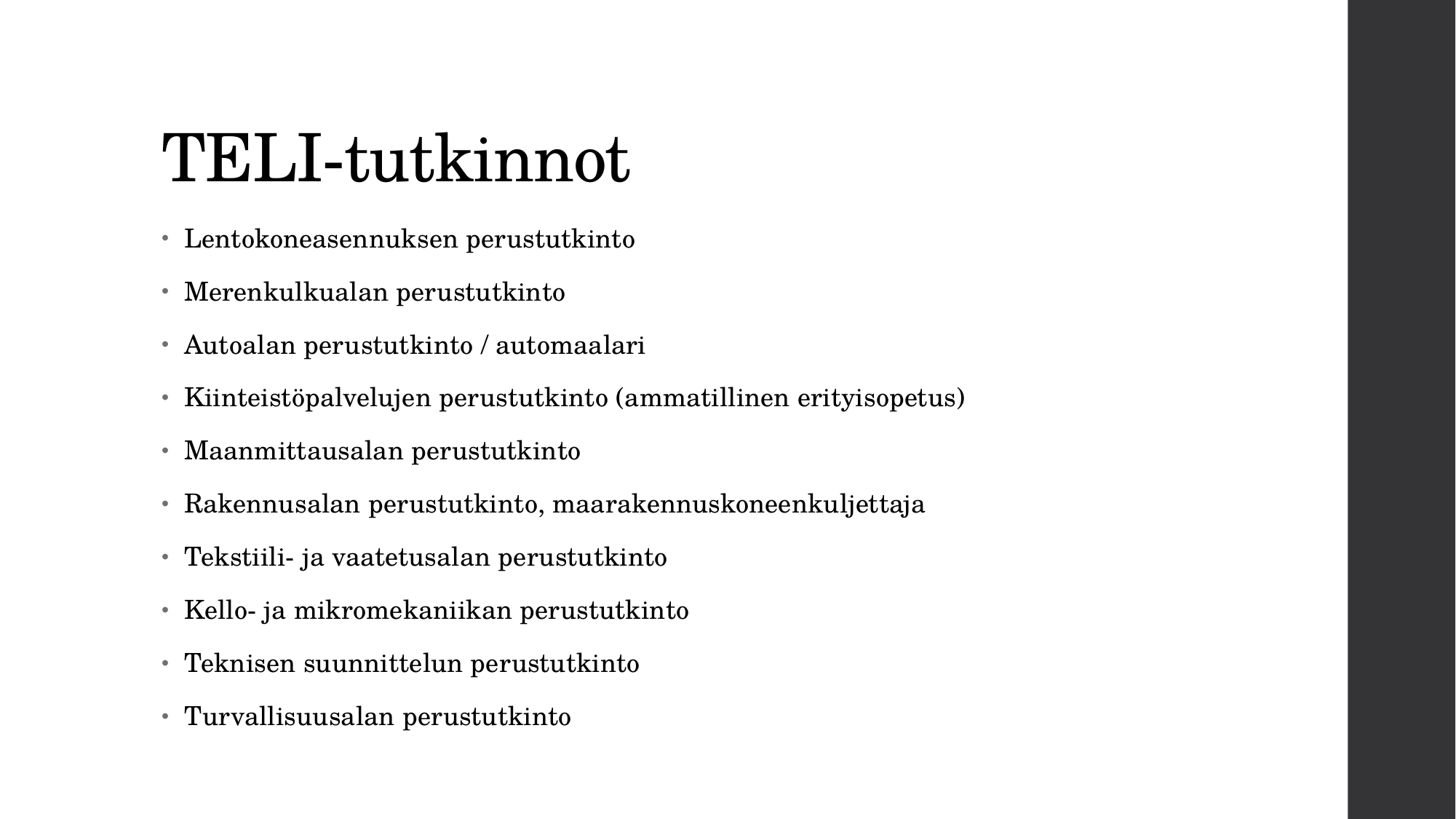

# TELI-tutkinnot
Lentokoneasennuksen perustutkinto
Merenkulkualan perustutkinto
Autoalan perustutkinto / automaalari
Kiinteistöpalvelujen perustutkinto (ammatillinen erityisopetus)
Maanmittausalan perustutkinto
Rakennusalan perustutkinto, maarakennuskoneenkuljettaja
Tekstiili- ja vaatetusalan perustutkinto
Kello- ja mikromekaniikan perustutkinto
Teknisen suunnittelun perustutkinto
Turvallisuusalan perustutkinto